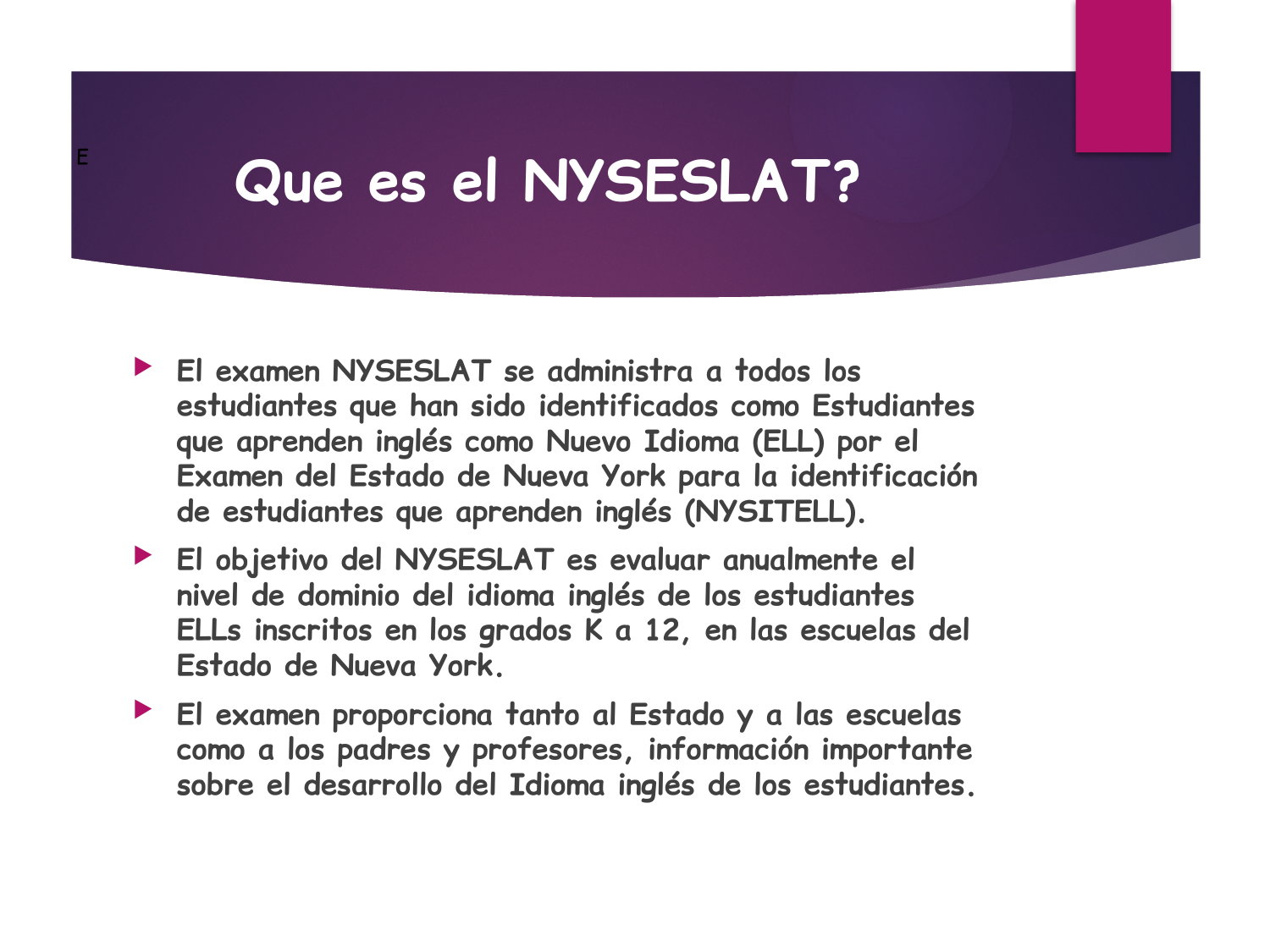

# Que es el NYSESLAT?
E

El examen NYSESLAT se administra a todos los estudiantes que han sido identificados como Estudiantes que aprenden inglés como Nuevo Idioma (ELL) por el Examen del Estado de Nueva York para la identificación de estudiantes que aprenden inglés (NYSITELL).
El objetivo del NYSESLAT es evaluar anualmente el nivel de dominio del idioma inglés de los estudiantes ELLs inscritos en los grados K a 12, en las escuelas del Estado de Nueva York.
El examen proporciona tanto al Estado y a las escuelas como a los padres y profesores, información importante sobre el desarrollo del Idioma inglés de los estudiantes.